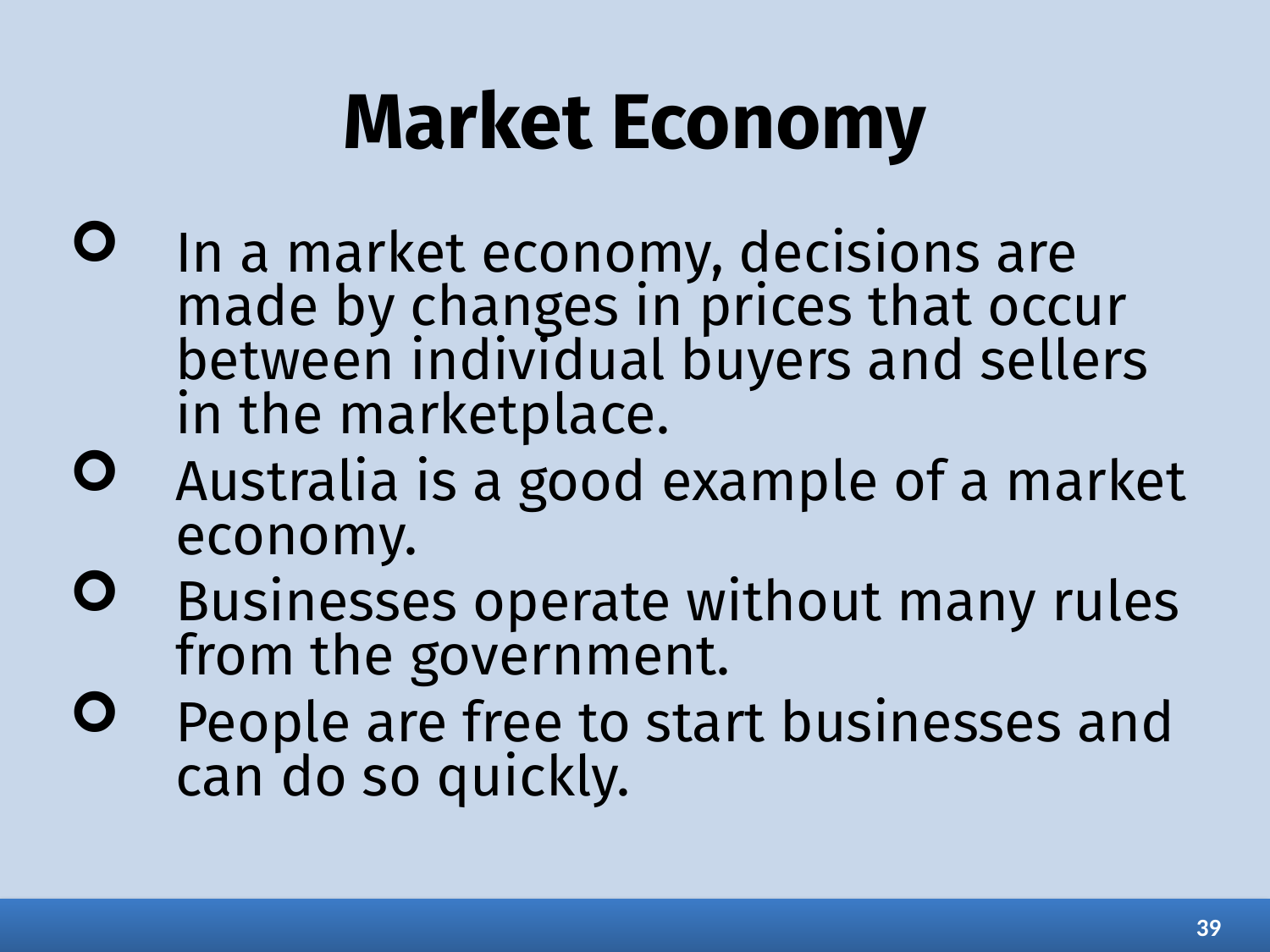

# Market Economy
In a market economy, decisions are made by changes in prices that occur between individual buyers and sellers in the marketplace.
Australia is a good example of a market economy.
Businesses operate without many rules from the government.
People are free to start businesses and can do so quickly.
39